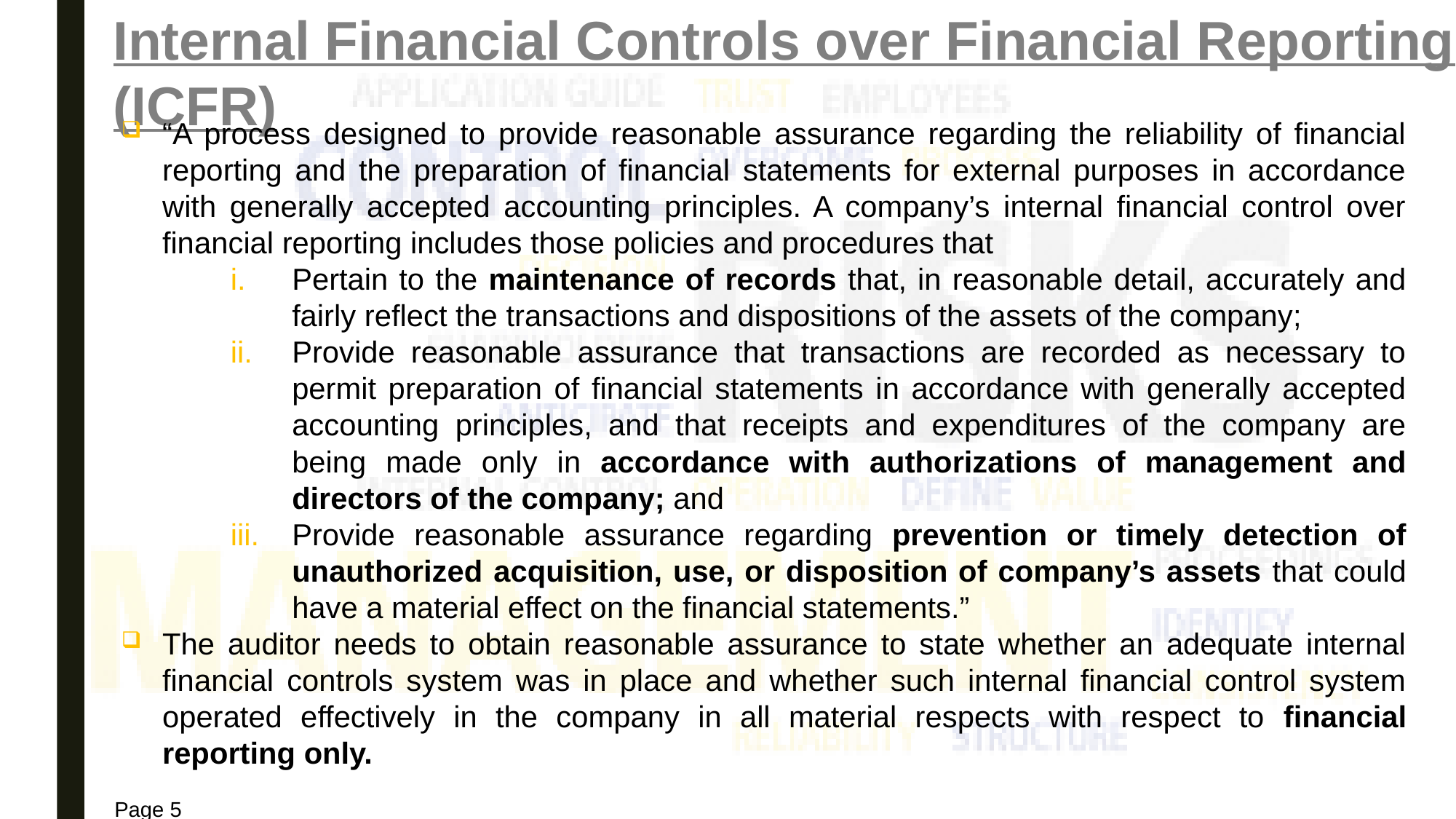

Internal Financial Controls over Financial Reporting (ICFR)
“A process designed to provide reasonable assurance regarding the reliability of financial reporting and the preparation of financial statements for external purposes in accordance with generally accepted accounting principles. A company’s internal financial control over financial reporting includes those policies and procedures that
Pertain to the maintenance of records that, in reasonable detail, accurately and fairly reflect the transactions and dispositions of the assets of the company;
Provide reasonable assurance that transactions are recorded as necessary to permit preparation of financial statements in accordance with generally accepted accounting principles, and that receipts and expenditures of the company are being made only in accordance with authorizations of management and directors of the company; and
Provide reasonable assurance regarding prevention or timely detection of unauthorized acquisition, use, or disposition of company’s assets that could have a material effect on the financial statements.”
The auditor needs to obtain reasonable assurance to state whether an adequate internal financial controls system was in place and whether such internal financial control system operated effectively in the company in all material respects with respect to financial reporting only.

Page 5